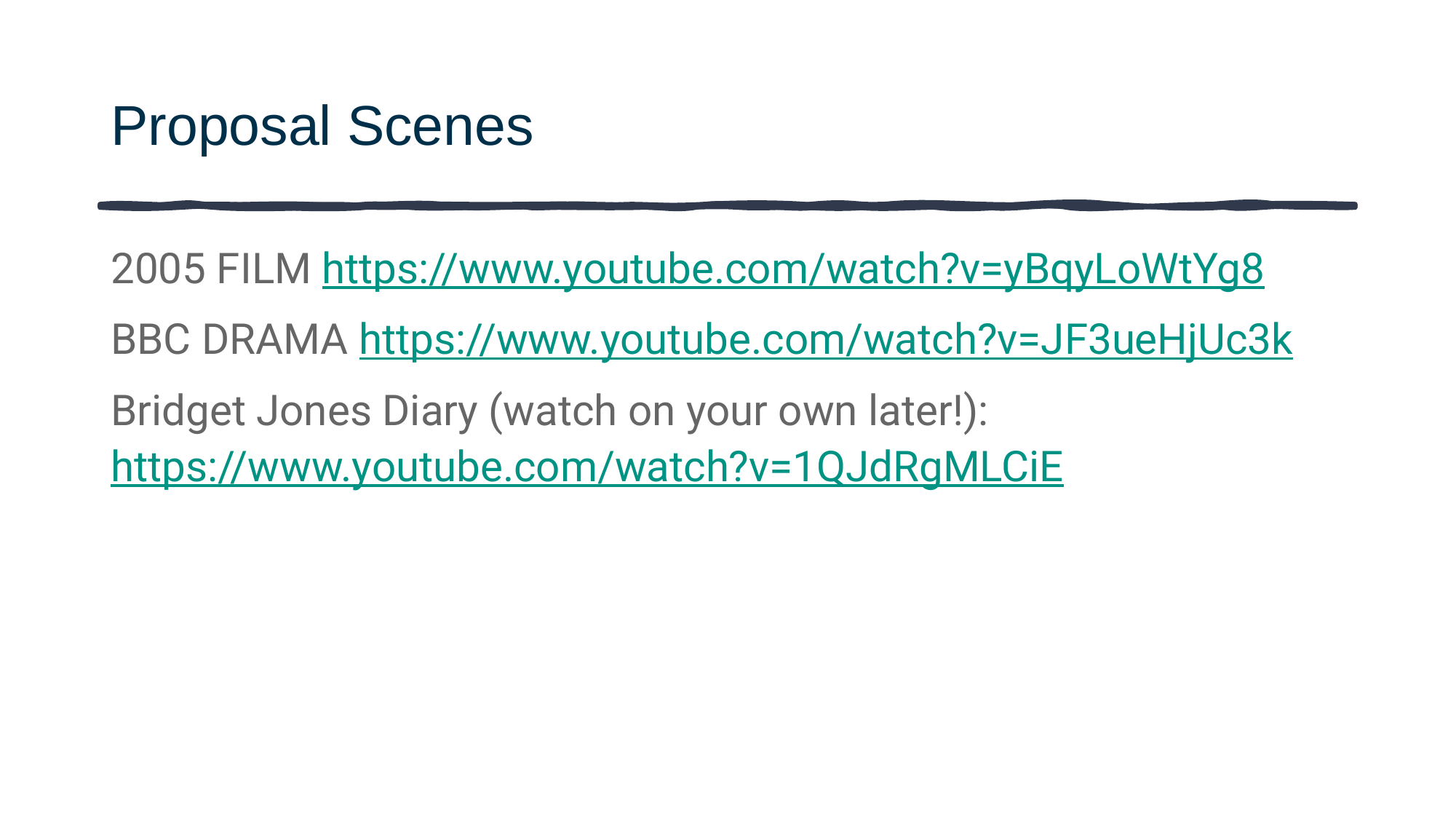

# Proposal Scenes
2005 FILM https://www.youtube.com/watch?v=yBqyLoWtYg8
BBC DRAMA https://www.youtube.com/watch?v=JF3ueHjUc3k
Bridget Jones Diary (watch on your own later!): https://www.youtube.com/watch?v=1QJdRgMLCiE